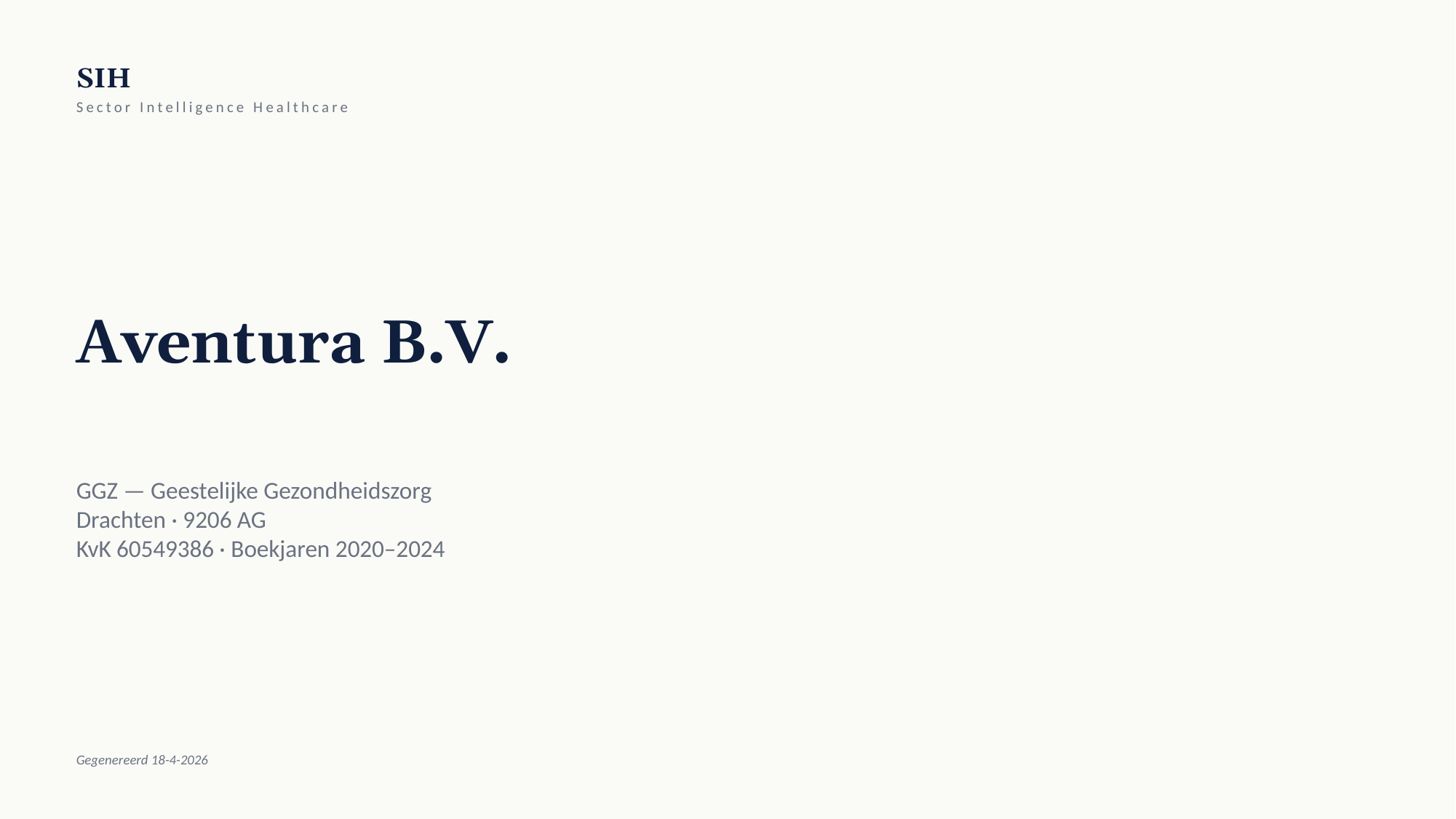

SIH
Sector Intelligence Healthcare
Aventura B.V.
GGZ — Geestelijke Gezondheidszorg
Drachten · 9206 AG
KvK 60549386 · Boekjaren 2020–2024
Gegenereerd 18-4-2026